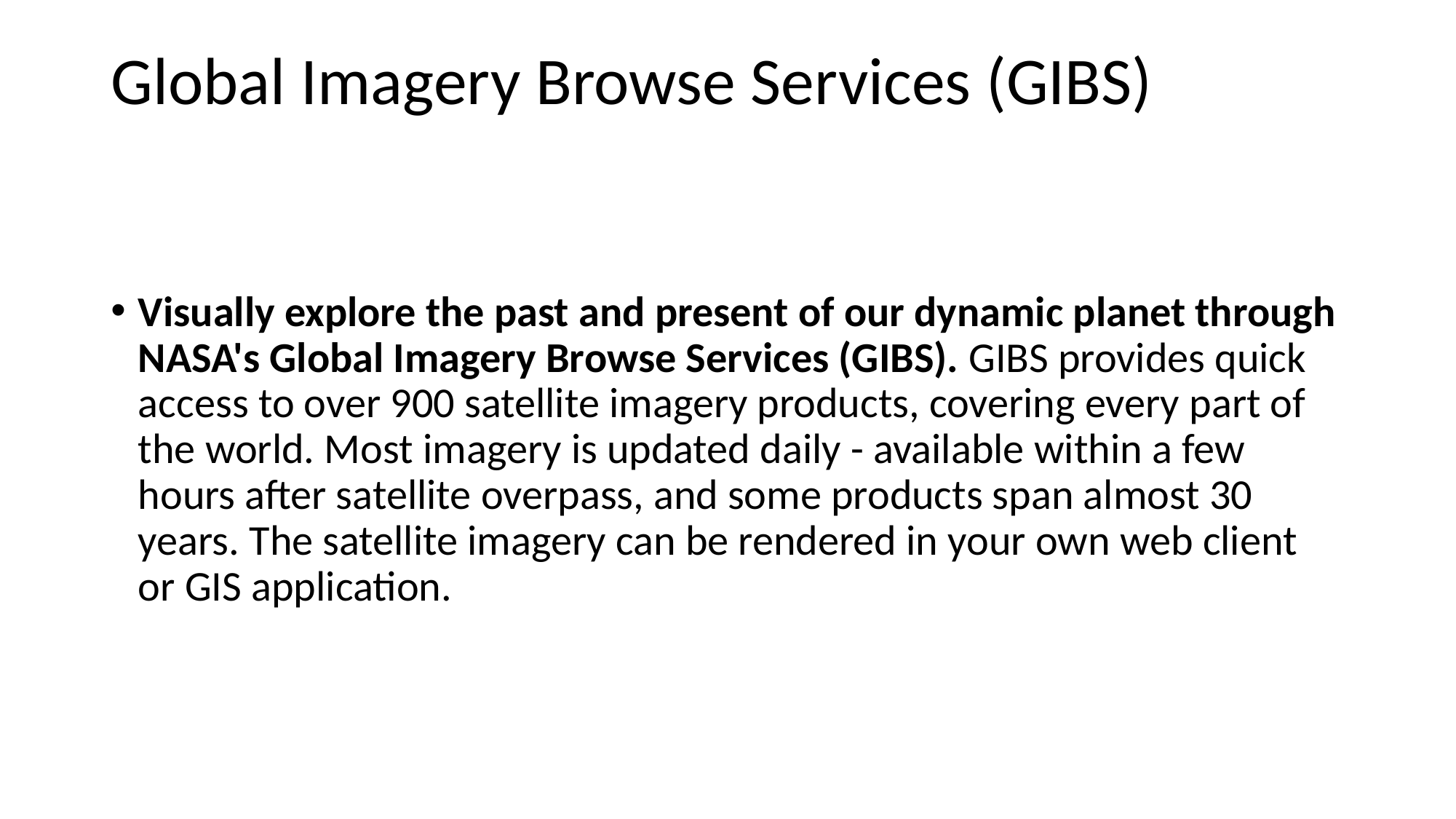

# Global Imagery Browse Services (GIBS)

Visually explore the past and present of our dynamic planet through NASA's Global Imagery Browse Services (GIBS). GIBS provides quick access to over 900 satellite imagery products, covering every part of the world. Most imagery is updated daily - available within a few hours after satellite overpass, and some products span almost 30 years. The satellite imagery can be rendered in your own web client or GIS application.